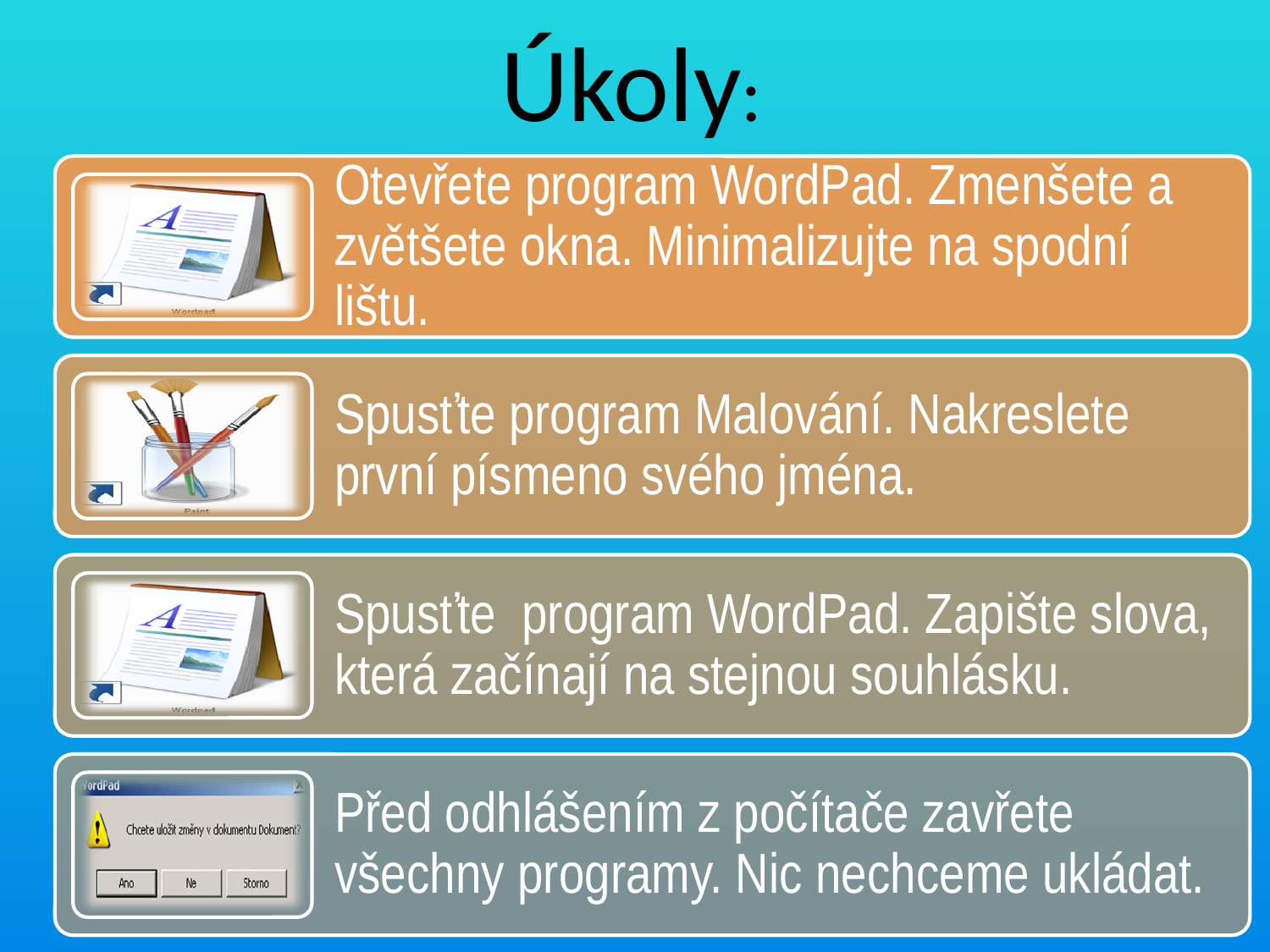

# Úkoly:
Otevřete program WordPad. Zmenšete a zvětšete okna. Minimalizujte na spodní lištu.
Spusťte program Malování. Nakreslete  první písmeno svého jména.
Spusťte  program WordPad. Zapište slova, která začínají na stejnou souhlásku.
Před odhlášením z počítače zavřete všechny programy. Nic nechceme ukládat.